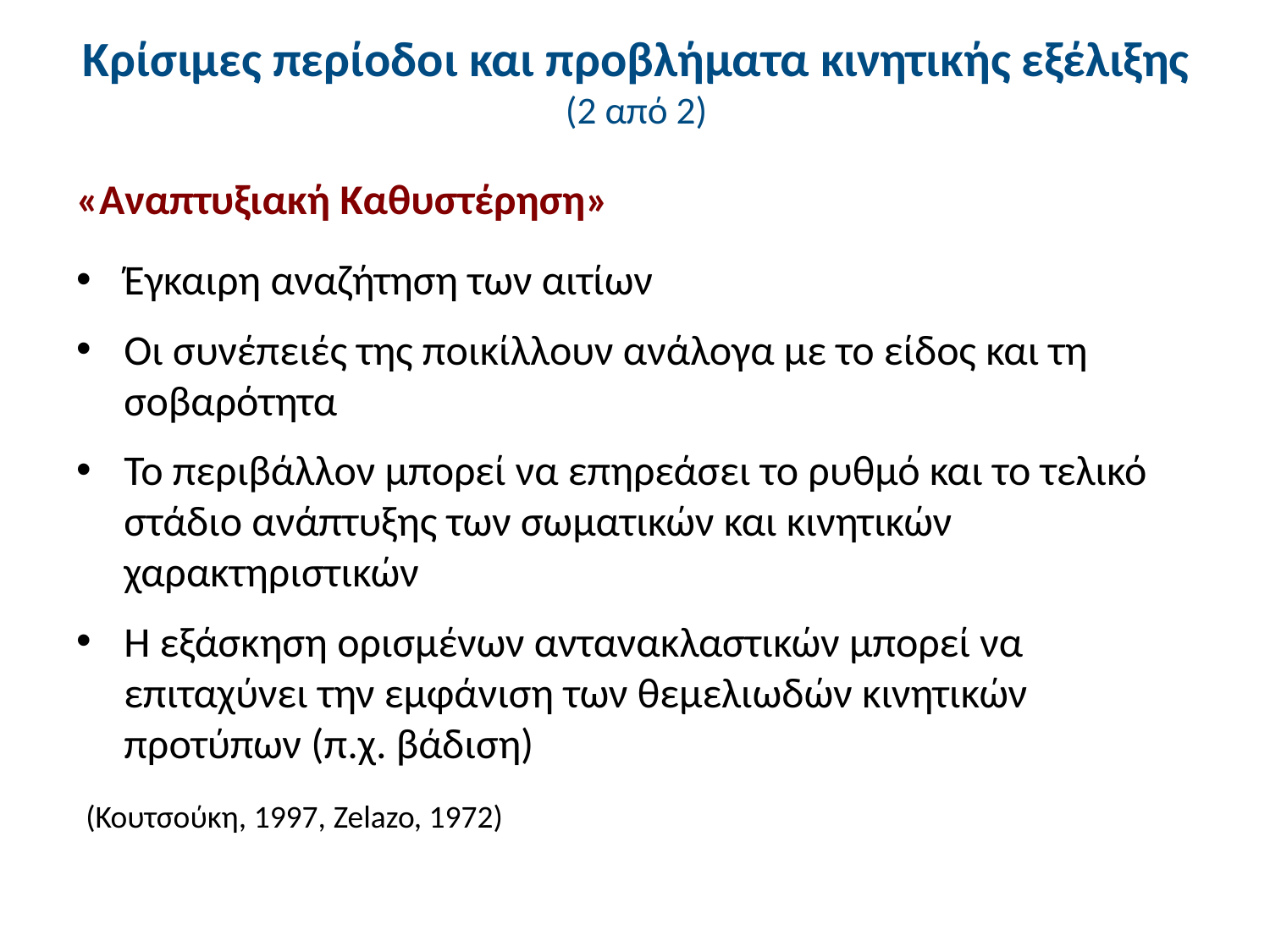

# Κρίσιμες περίοδοι και προβλήματα κινητικής εξέλιξης (2 από 2)
«Αναπτυξιακή Καθυστέρηση»
Έγκαιρη αναζήτηση των αιτίων
Οι συνέπειές της ποικίλλουν ανάλογα με το είδος και τη σοβαρότητα
Το περιβάλλον μπορεί να επηρεάσει το ρυθμό και το τελικό στάδιο ανάπτυξης των σωματικών και κινητικών χαρακτηριστικών
H εξάσκηση ορισμένων αντανακλαστικών μπορεί να επιταχύνει την εμφάνιση των θεμελιωδών κινητικών προτύπων (π.χ. βάδιση)
 (Κουτσούκη, 1997, Zelazo, 1972)